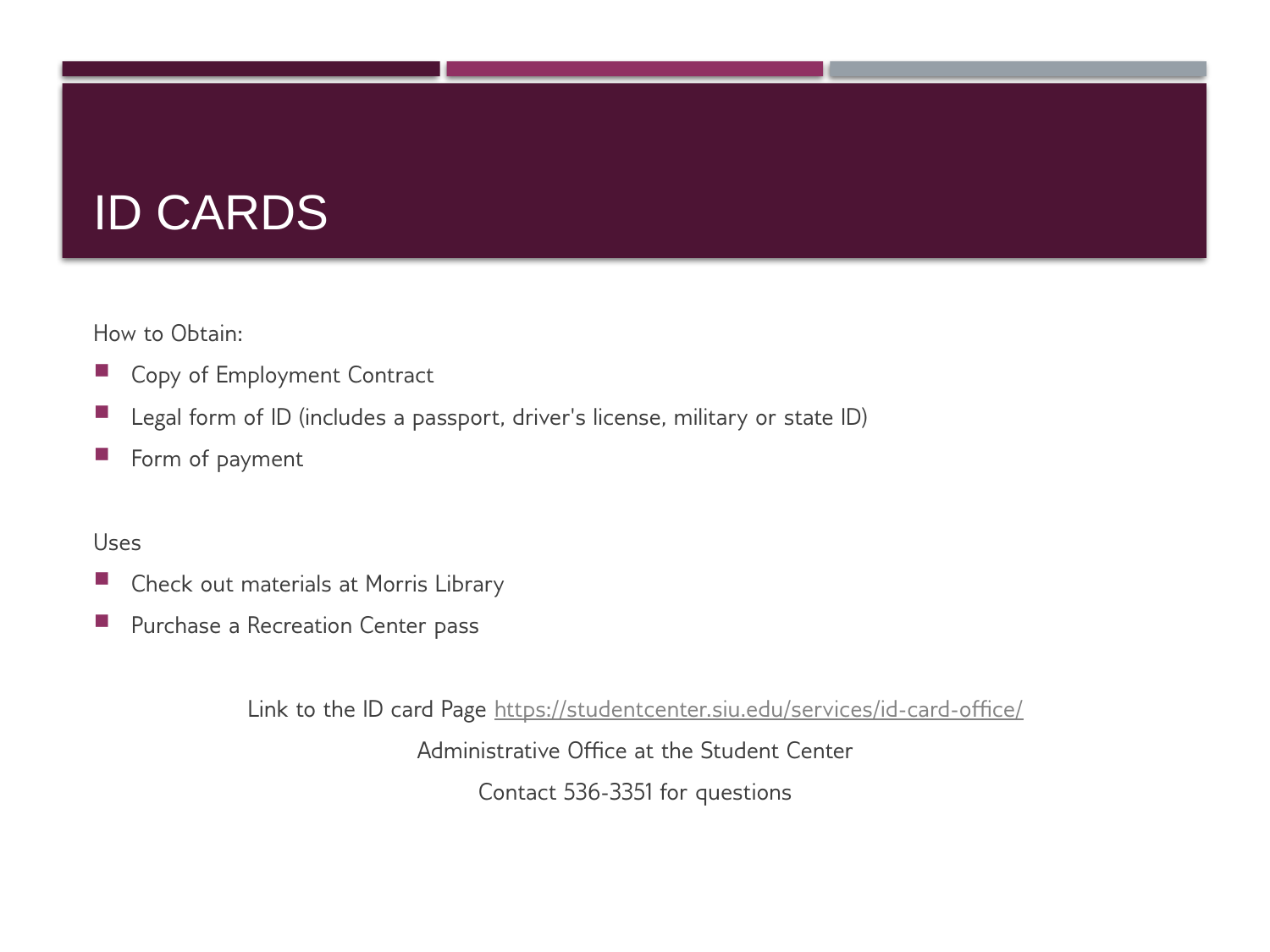

# ID Cards
How to Obtain:​
Copy of Employment Contract​
Legal form of ID (includes a passport, driver's license, military or state ID)​
Form of payment​

Uses​
Check out materials at Morris Library​
Purchase a Recreation Center pass​
​
Link to the ID card Page https://studentcenter.siu.edu/services/id-card-office/​
Administrative Office at the Student Center​
Contact 536-3351 for questions